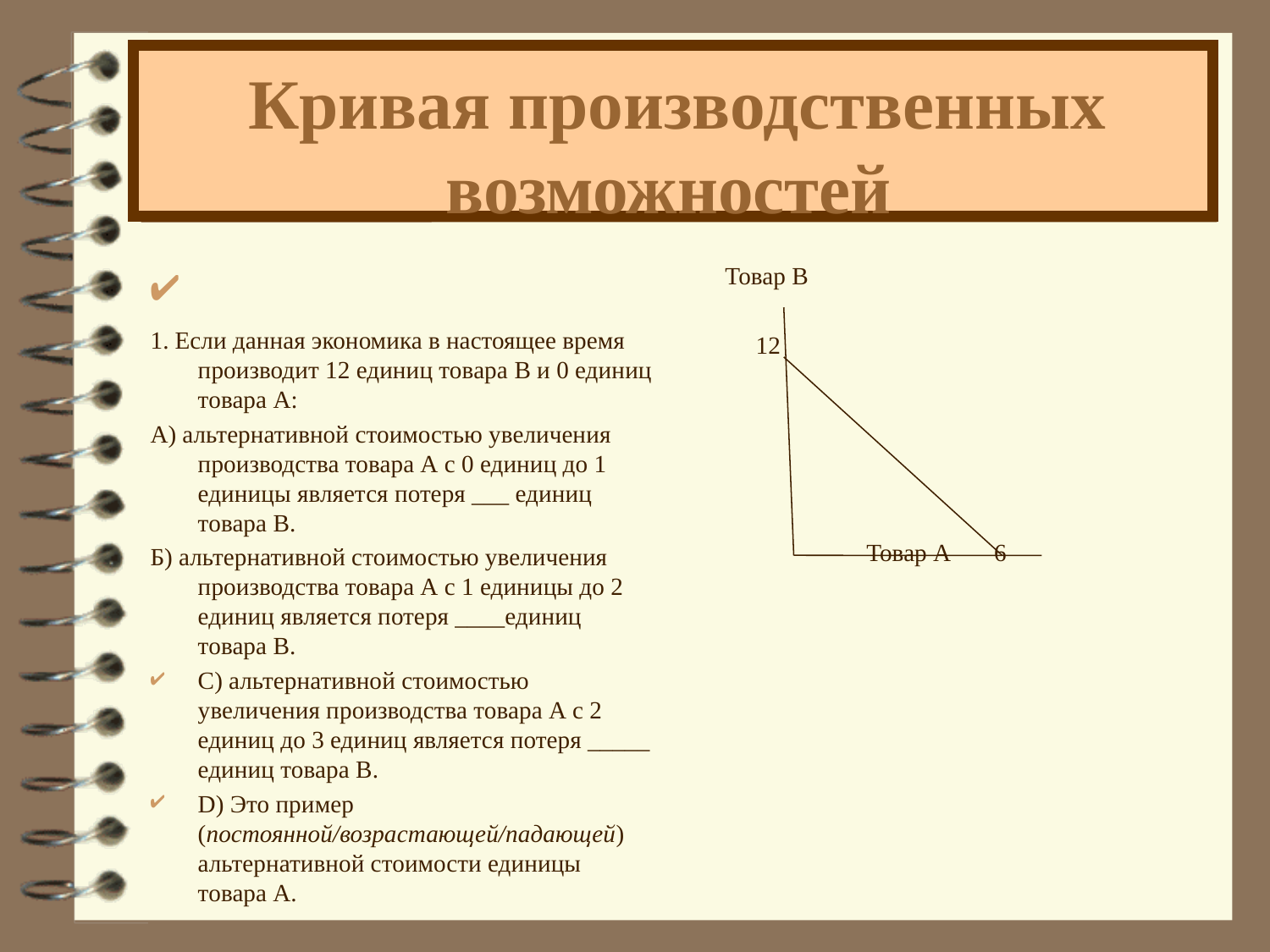

# Кривая производственных возможностей

1. Если данная экономика в настоящее время производит 12 единиц товара B и 0 единиц товара A:
А) альтернативной стоимостью увеличения производства товара А с 0 единиц до 1 единицы является потеря ___ единиц товара B.
Б) альтернативной стоимостью увеличения производства товара А с 1 единицы до 2 единиц является потеря ____единиц товара B.
С) альтернативной стоимостью увеличения производства товара А с 2 единиц до 3 единиц является потеря _____ единиц товара B.
D) Это пример (постоянной/возрастающей/падающей) альтернативной стоимости единицы товара А.

    Товар В

         12

                           Товар А       6